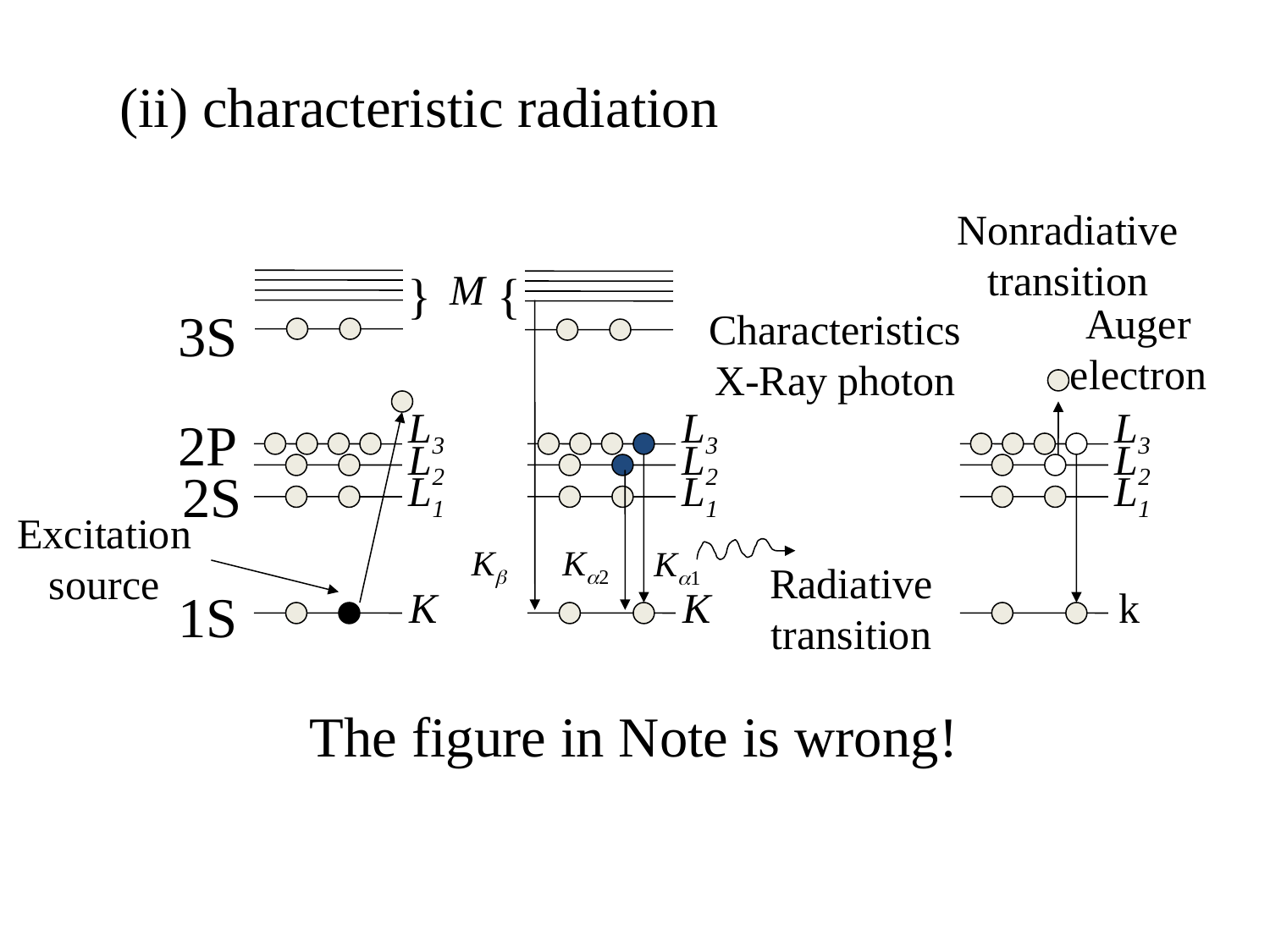

(ii) characteristic radiation
Nonradiative
transition
M
}
{

Auger
electron

3S
Characteristics
X-Ray photon

L3
L3
L3

2P

L2
L2
L2

2S
L1
L1
L1

Excitation
source
Kβ
Kα2
Kα1

Radiative
transition

K
K
k
1S

The figure in Note is wrong!